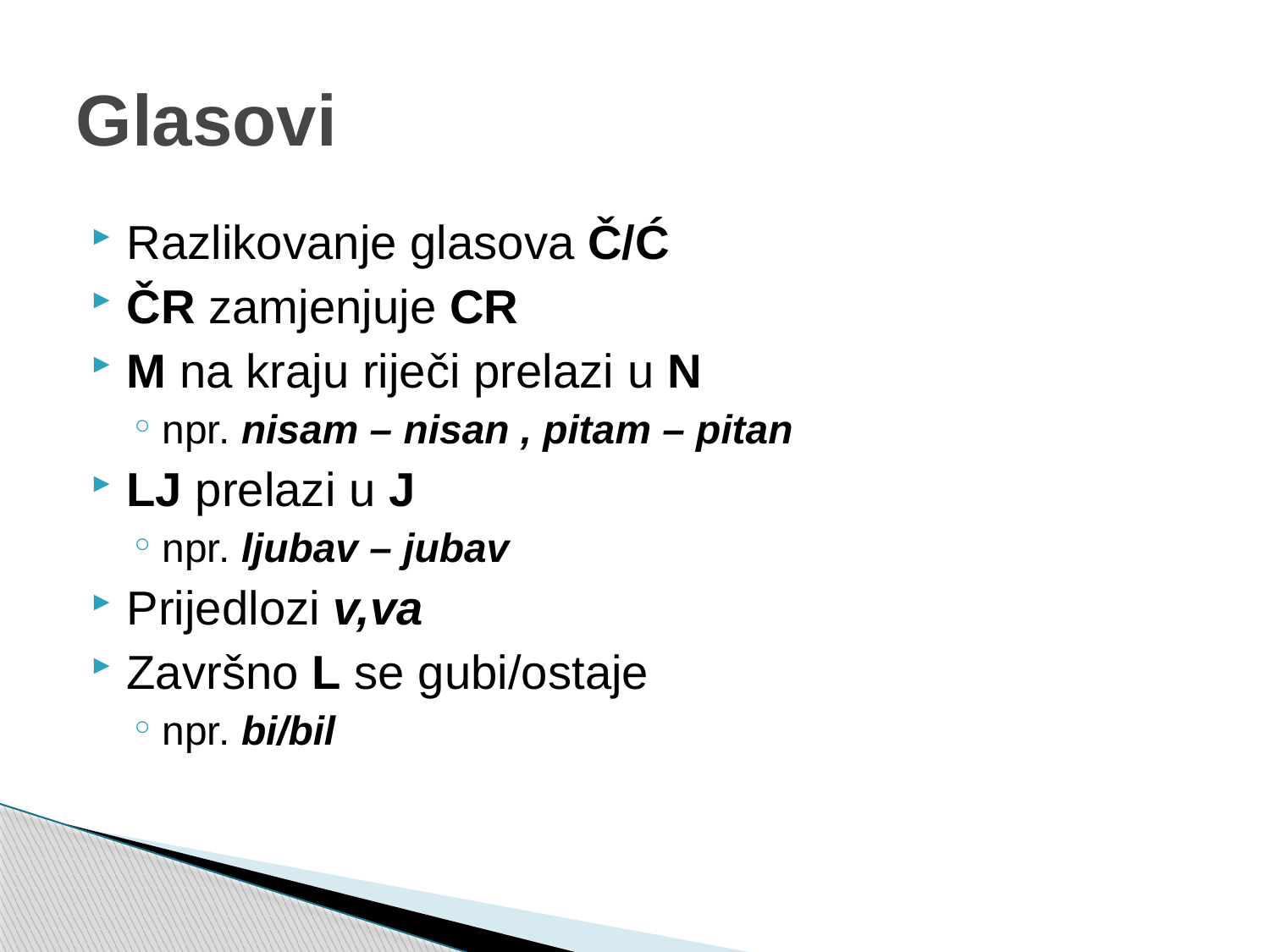

# Glasovi
Razlikovanje glasova Č/Ć
ČR zamjenjuje CR
M na kraju riječi prelazi u N
npr. nisam – nisan , pitam – pitan
LJ prelazi u J
npr. ljubav – jubav
Prijedlozi v,va
Završno L se gubi/ostaje
npr. bi/bil